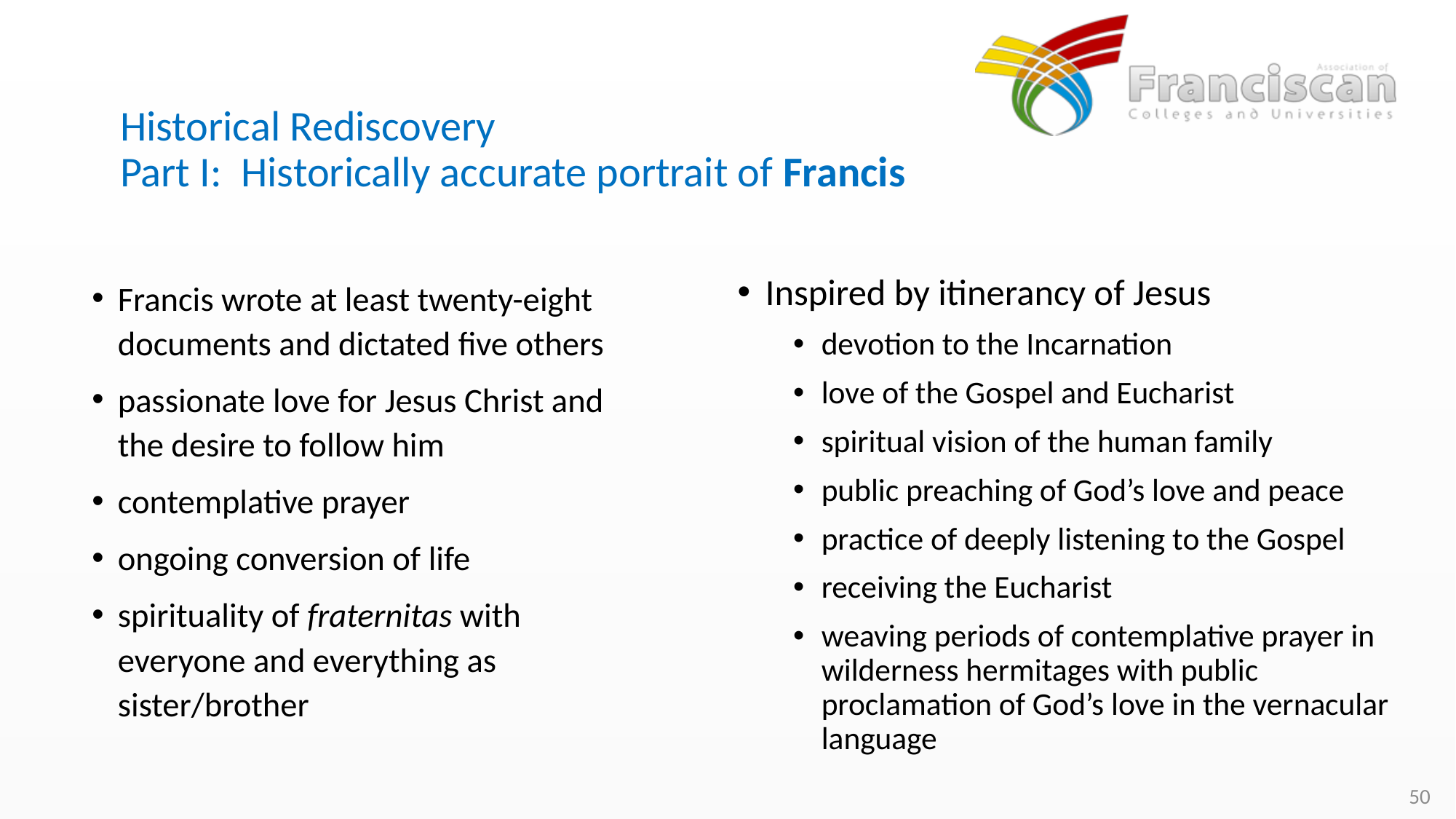

# Historical Rediscovery Part I:  Historically accurate portrait of Francis
Francis wrote at least twenty-eight documents and dictated five others
passionate love for Jesus Christ and the desire to follow him
contemplative prayer
ongoing conversion of life
spirituality of fraternitas with everyone and everything as sister/brother

Inspired by itinerancy of Jesus
devotion to the Incarnation
love of the Gospel and Eucharist
spiritual vision of the human family
public preaching of God’s love and peace
practice of deeply listening to the Gospel
receiving the Eucharist
weaving periods of contemplative prayer in wilderness hermitages with public proclamation of God’s love in the vernacular language
50